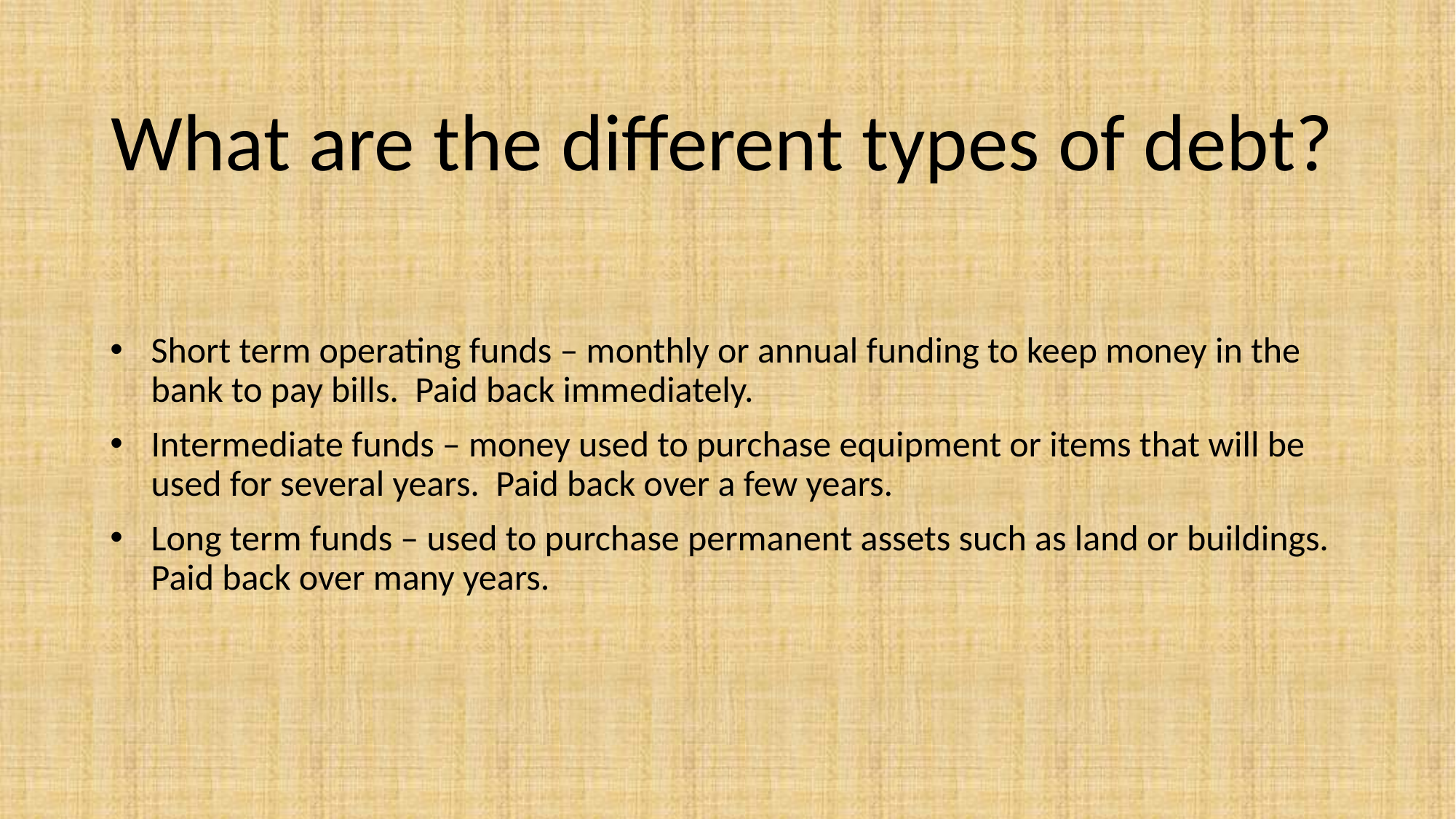

# What are the different types of debt?
Short term operating funds – monthly or annual funding to keep money in the bank to pay bills.  Paid back immediately.
Intermediate funds – money used to purchase equipment or items that will be used for several years.  Paid back over a few years.
Long term funds – used to purchase permanent assets such as land or buildings.  Paid back over many years.